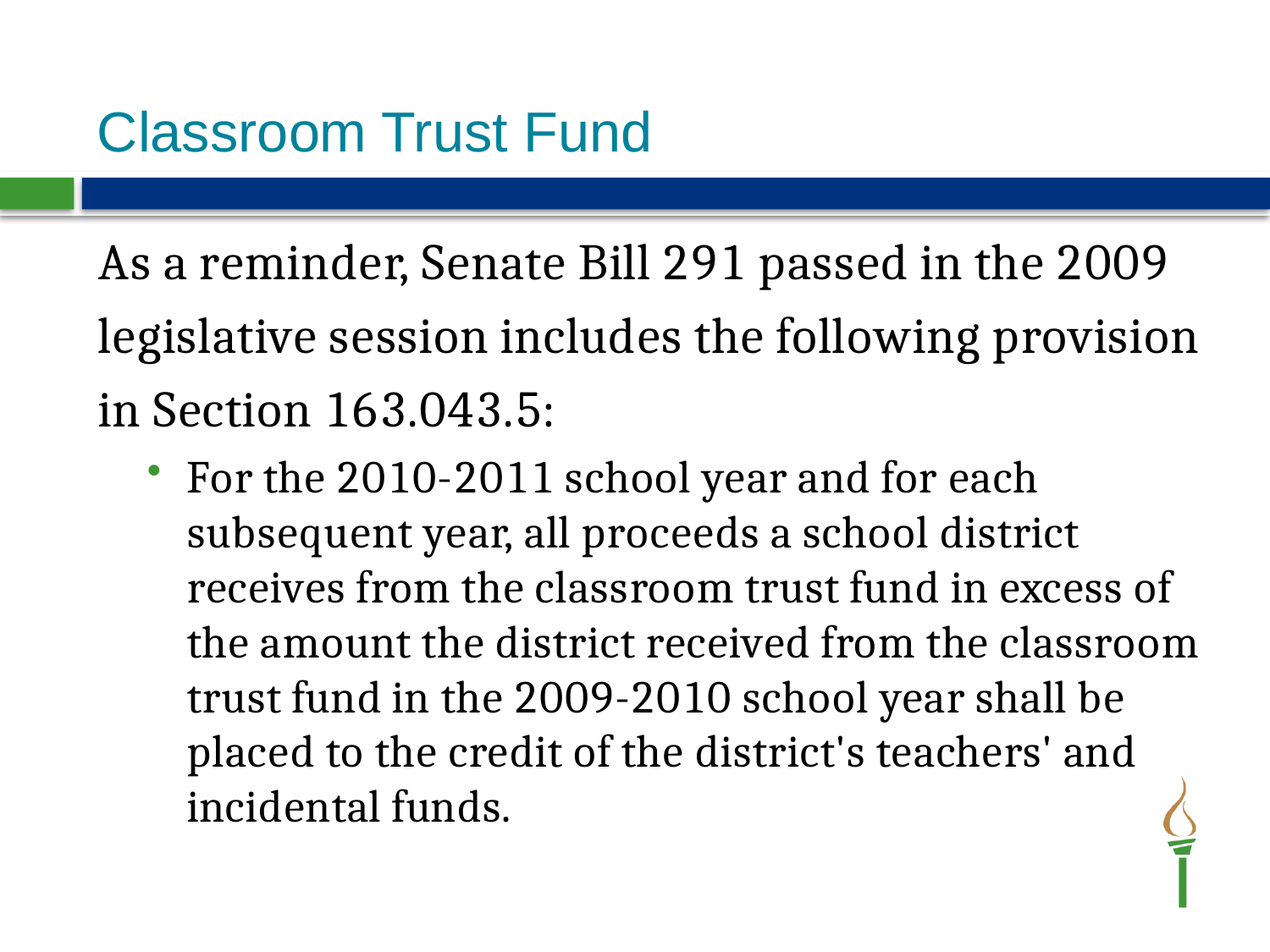

# Classroom Trust Fund
As a reminder, Senate Bill 291 passed in the 2009
legislative session includes the following provision
in Section 163.043.5:
For the 2010-2011 school year and for each subsequent year, all proceeds a school district receives from the classroom trust fund in excess of the amount the district received from the classroom trust fund in the 2009-2010 school year shall be placed to the credit of the district's teachers' and incidental funds.